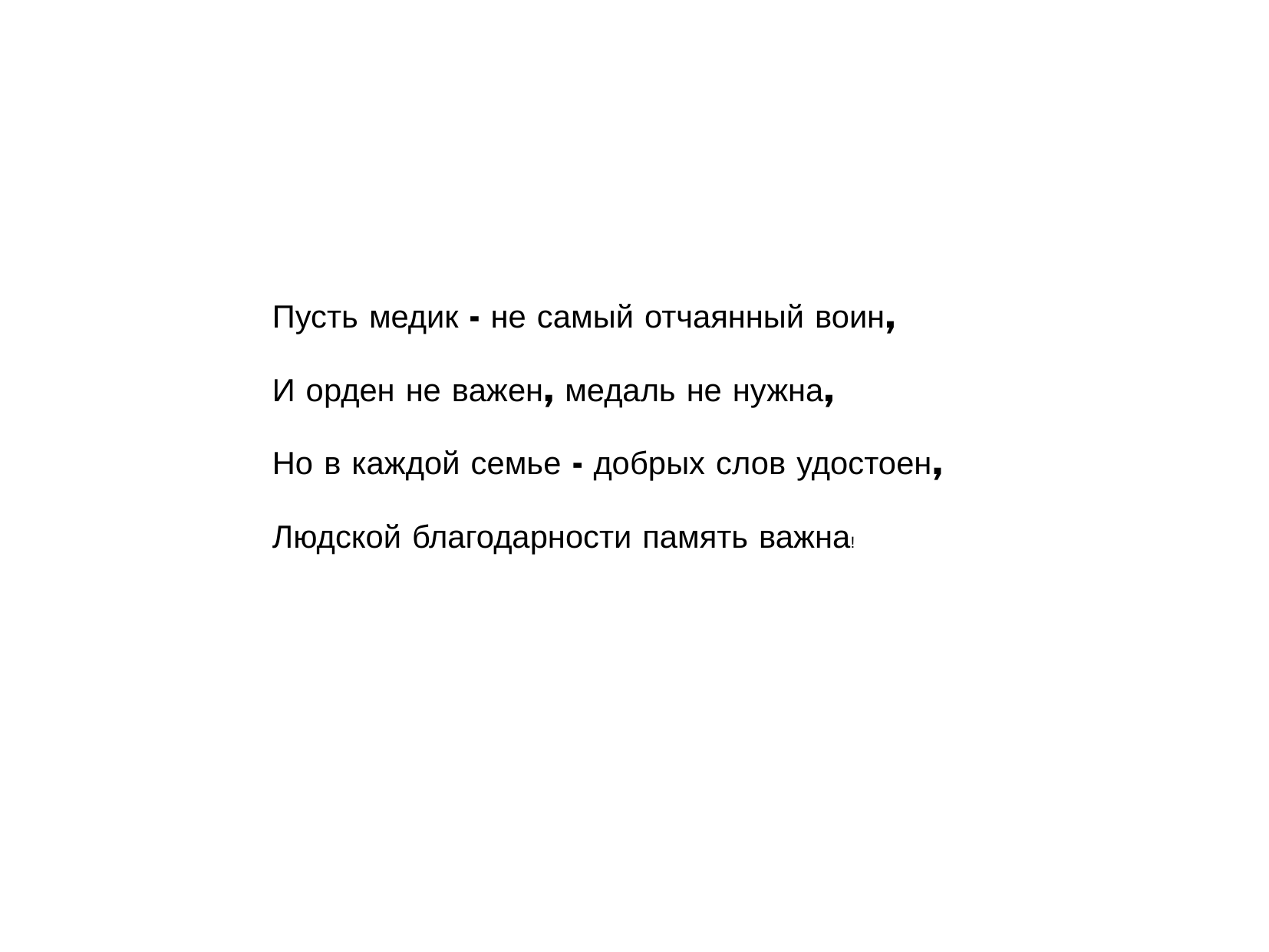

Пусть медик - не самый отчаянный воин,
И орден не важен, медаль не нужна,
Но в каждой семье - добрых слов удостоен,
Людской благодарности память важна!